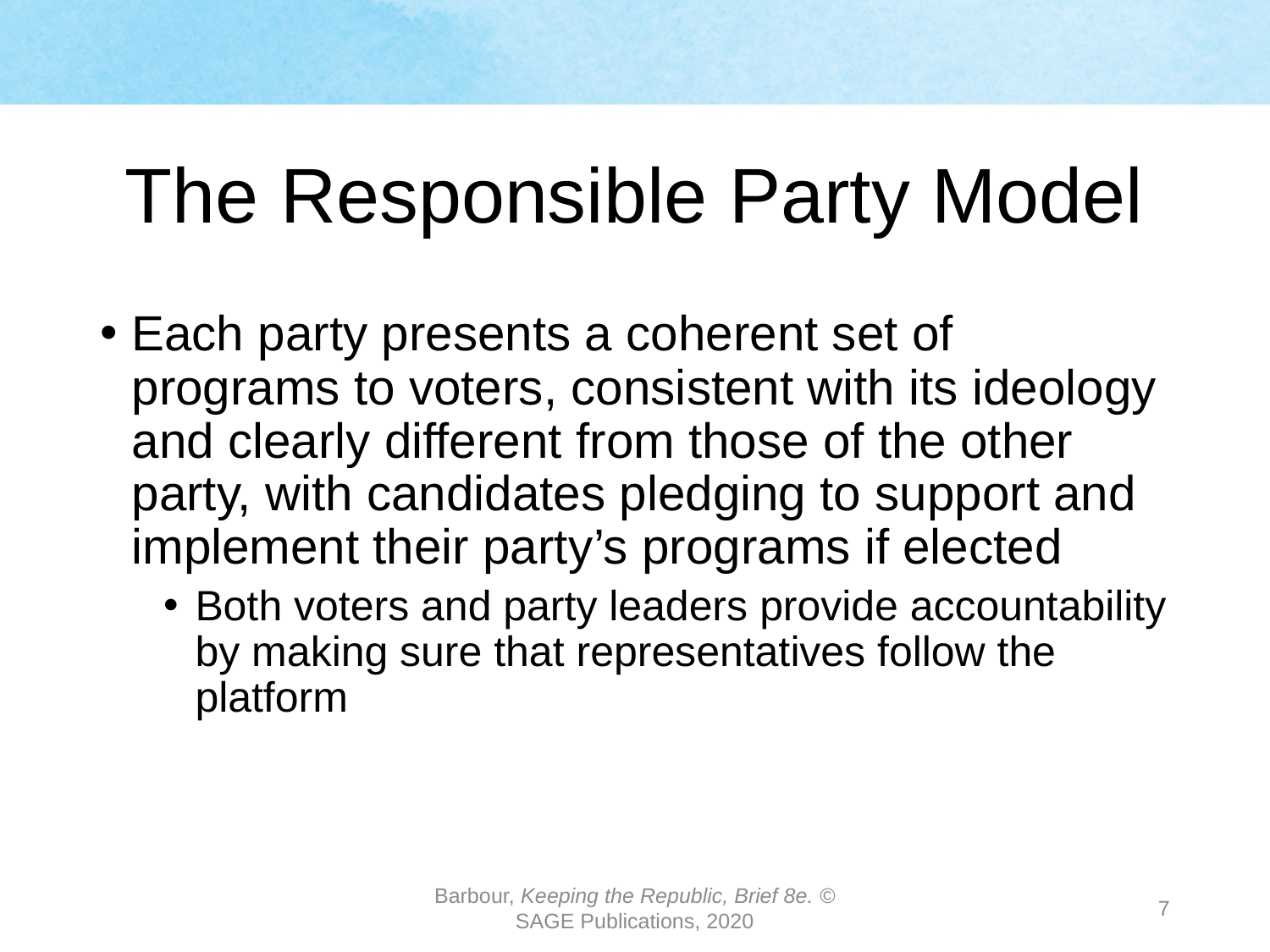

# The Responsible Party Model
Each party presents a coherent set of programs to voters, consistent with its ideology and clearly different from those of the other party, with candidates pledging to support and implement their party’s programs if elected
Both voters and party leaders provide accountability by making sure that representatives follow the platform
Barbour, Keeping the Republic, Brief 8e. © SAGE Publications, 2020
7